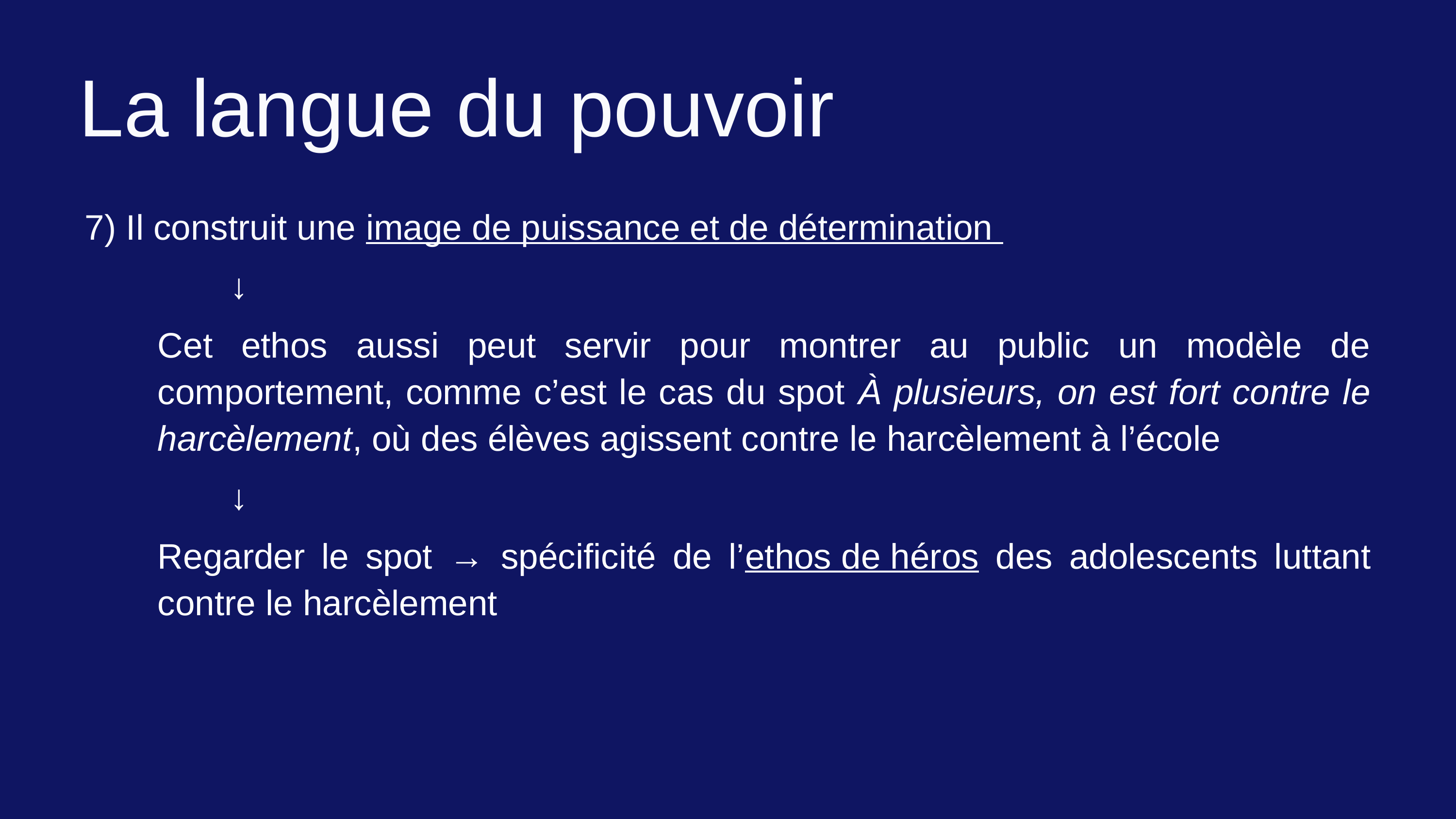

La langue du pouvoir
7) Il construit une image de puissance et de détermination
	↓
Cet ethos aussi peut servir pour montrer au public un modèle de comportement, comme c’est le cas du spot À plusieurs, on est fort contre le harcèlement, où des élèves agissent contre le harcèlement à l’école
	↓
Regarder le spot → spécificité de l’ethos de héros des adolescents luttant contre le harcèlement